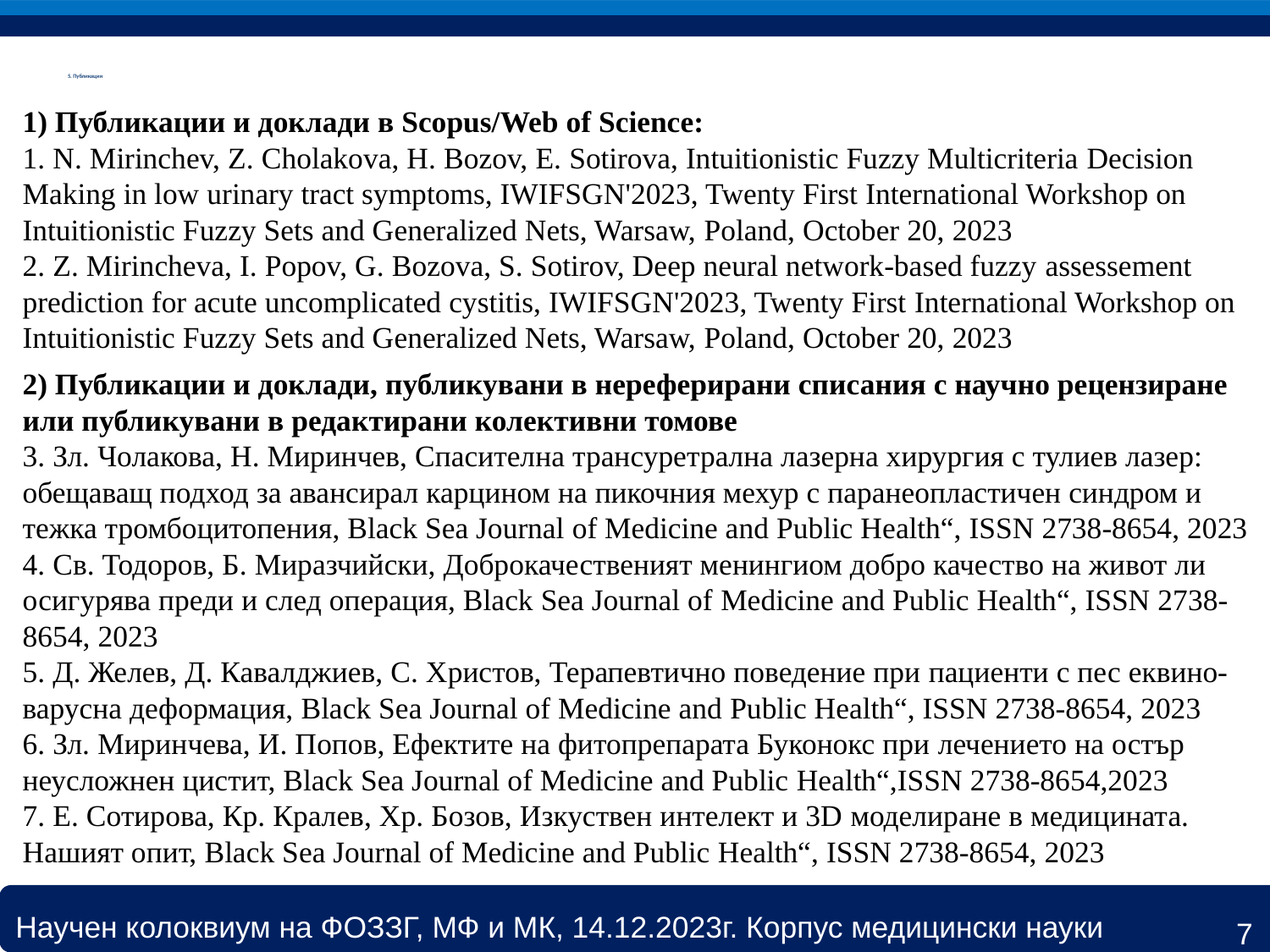

# 5. Публикации
1) Публикации и доклади в Scopus/Web of Science:
1. N. Mirinchev, Z. Cholakova, H. Bozov, E. Sotirova, Intuitionistic Fuzzy Multicriteria Decision Making in low urinary tract symptoms, IWIFSGN'2023, Twenty First International Workshop on Intuitionistic Fuzzy Sets and Generalized Nets, Warsaw, Poland, October 20, 2023
2. Z. Mirincheva, I. Popov, G. Bozova, S. Sotirov, Deep neural network-based fuzzy assessement prediction for acute uncomplicated cystitis, IWIFSGN'2023, Twenty First International Workshop on Intuitionistic Fuzzy Sets and Generalized Nets, Warsaw, Poland, October 20, 2023
2) Публикации и доклади, публикувани в нереферирани списания с научно рецензиране или публикувани в редактирани колективни томове
3. Зл. Чолакова, Н. Миринчев, Спасителна трансуретрална лазерна хирургия с тулиев лазер: обещаващ подход за авансирал карцином на пикочния мехур с паранеопластичен синдром и тежка тромбоцитопения, Black Sea Journal of Medicine and Public Health“, ISSN 2738-8654, 2023
4. Св. Тодоров, Б. Миразчийски, Доброкачественият менингиом добро качество на живот ли осигурява преди и след операция, Black Sea Journal of Medicine and Public Health“, ISSN 2738-8654, 2023
5. Д. Желев, Д. Кавалджиев, С. Христов, Терапевтично поведение при пациенти с пес еквино-варусна деформация, Black Sea Journal of Medicine and Public Health“, ISSN 2738-8654, 2023
6. Зл. Миринчева, И. Попов, Ефектите на фитопрепарата Буконокс при лечението на остър неусложнен цистит, Black Sea Journal of Medicine and Public Health“,ISSN 2738-8654,2023
7. Е. Сотирова, Кр. Кралев, Хр. Бозов, Изкуствен интелект и 3D моделиране в медицината. Нашият опит, Black Sea Journal of Medicine and Public Health“, ISSN 2738-8654, 2023
7